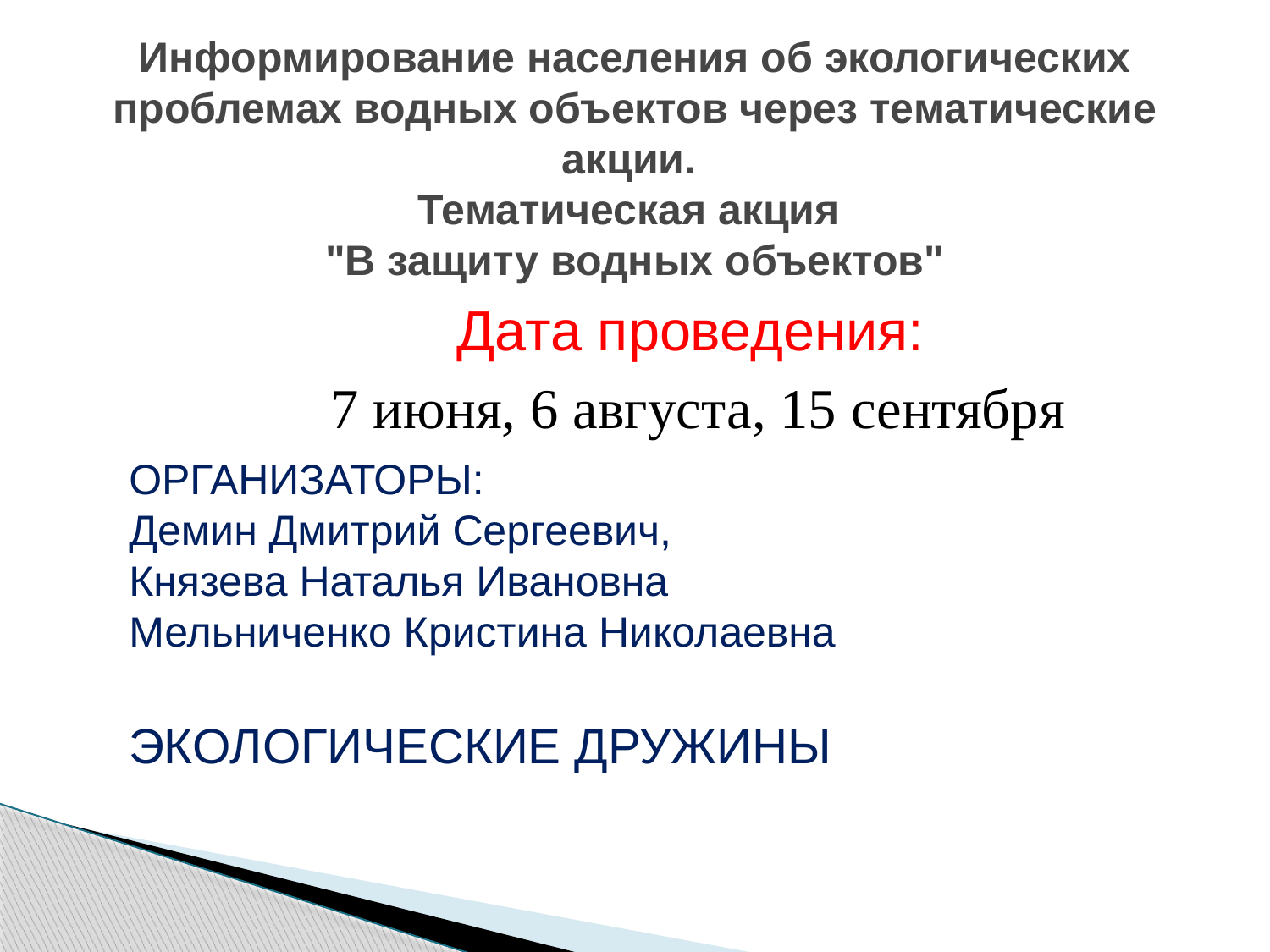

# Информирование населения об экологических проблемах водных объектов через тематические акции. Тематическая акция "В защиту водных объектов"
Дата проведения:
7 июня, 6 августа, 15 сентября
ОРГАНИЗАТОРЫ:
Демин Дмитрий Сергеевич,
Князева Наталья Ивановна
Мельниченко Кристина Николаевна

ЭКОЛОГИЧЕСКИЕ ДРУЖИНЫ